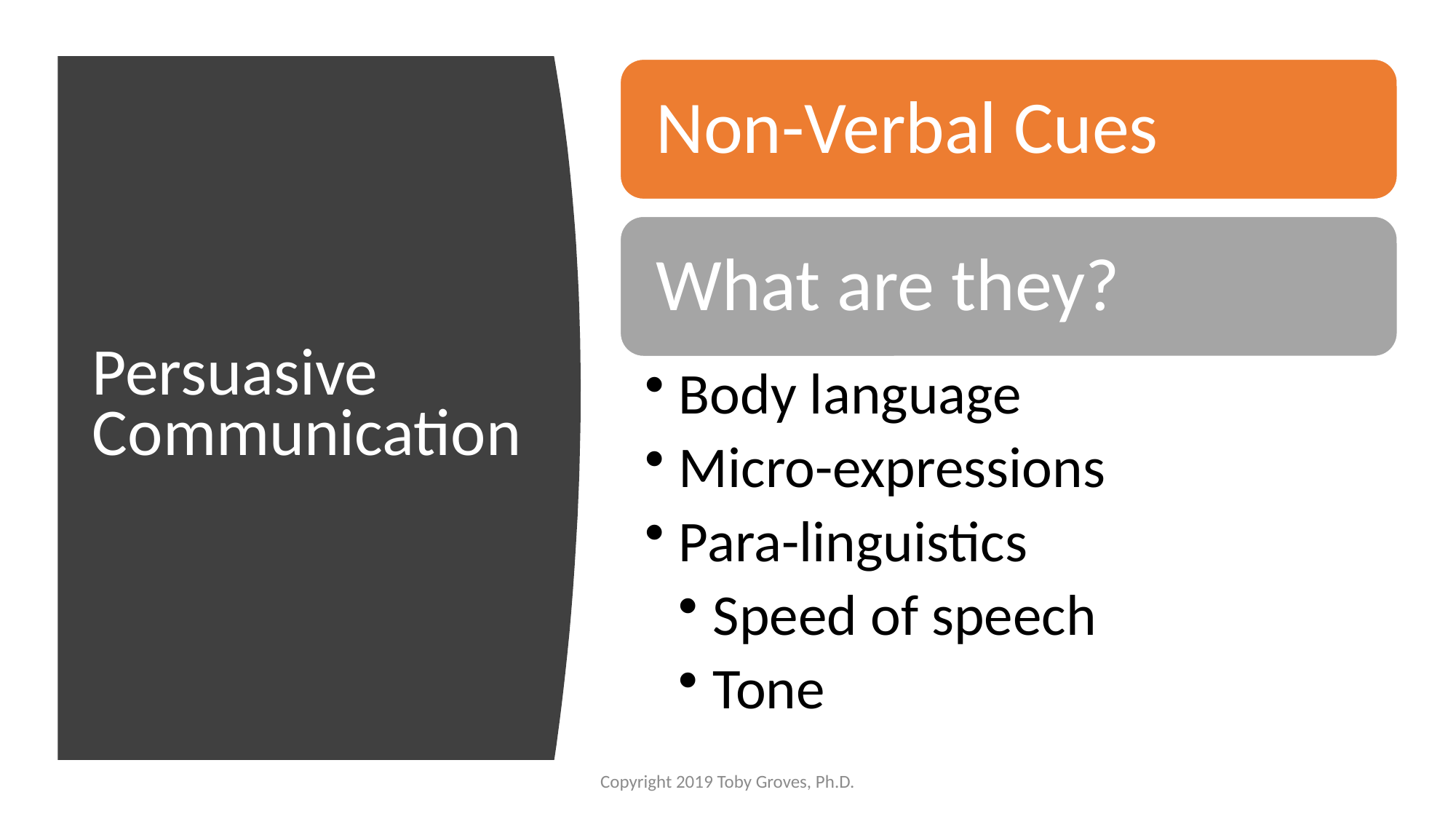

Non-Verbal Cues
What are they?
Body language
Micro-expressions
Para-linguistics
Speed of speech
Tone

Persuasive Communication
Copyright 2019 Toby Groves, Ph.D.